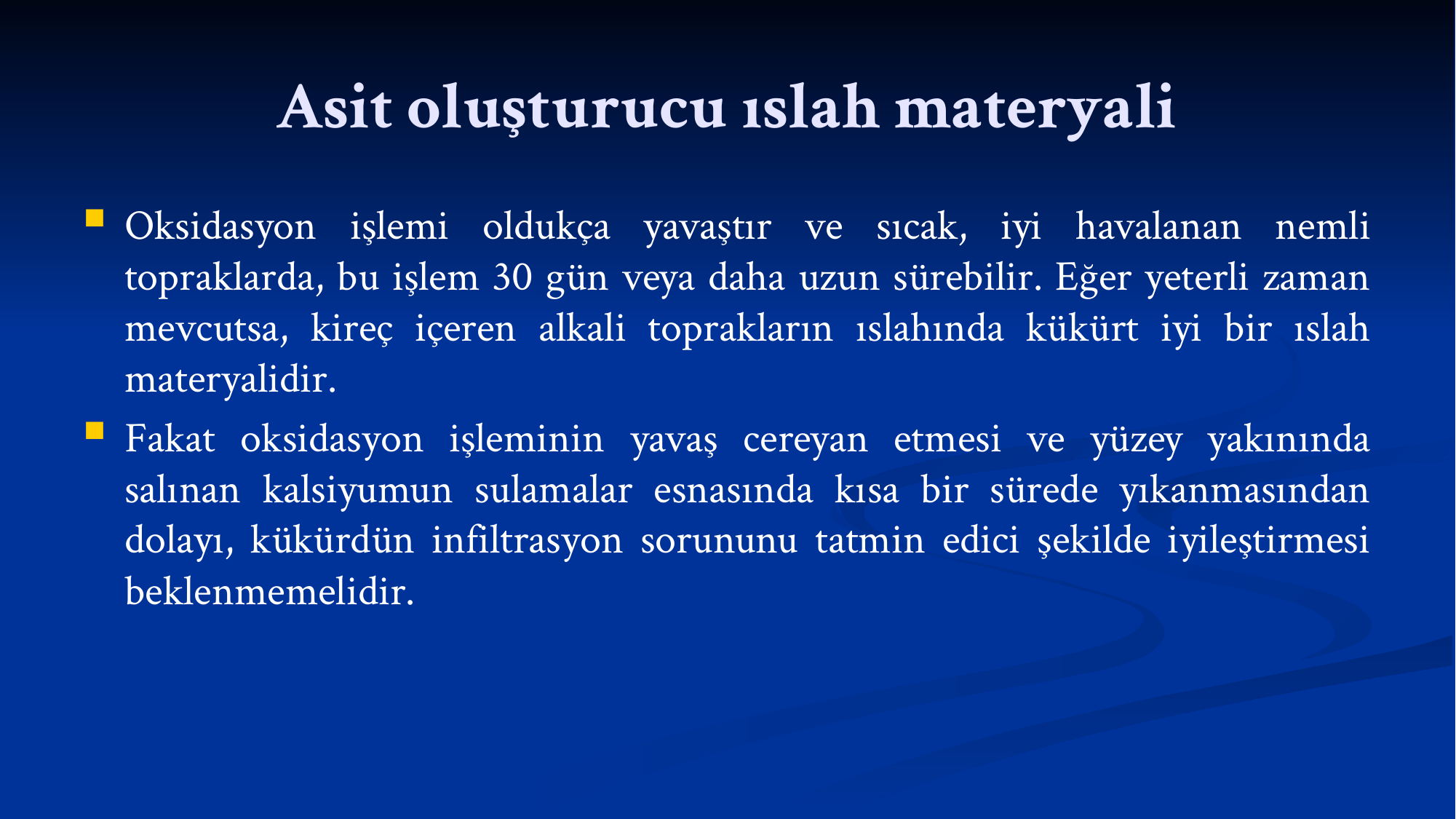

# Asit oluşturucu ıslah materyali
Oksidasyon işlemi oldukça yavaştır ve sıcak, iyi havalanan nemli topraklarda, bu işlem 30 gün veya daha uzun sürebilir. Eğer yeterli zaman mevcutsa, kireç içeren alkali toprakların ıslahında kükürt iyi bir ıslah materyalidir.
Fakat oksidasyon işleminin yavaş cereyan etmesi ve yüzey yakınında salınan kalsiyumun sulamalar esnasında kısa bir sürede yıkanmasından dolayı, kükürdün infiltrasyon sorununu tatmin edici şekilde iyileştirmesi beklenmemelidir.